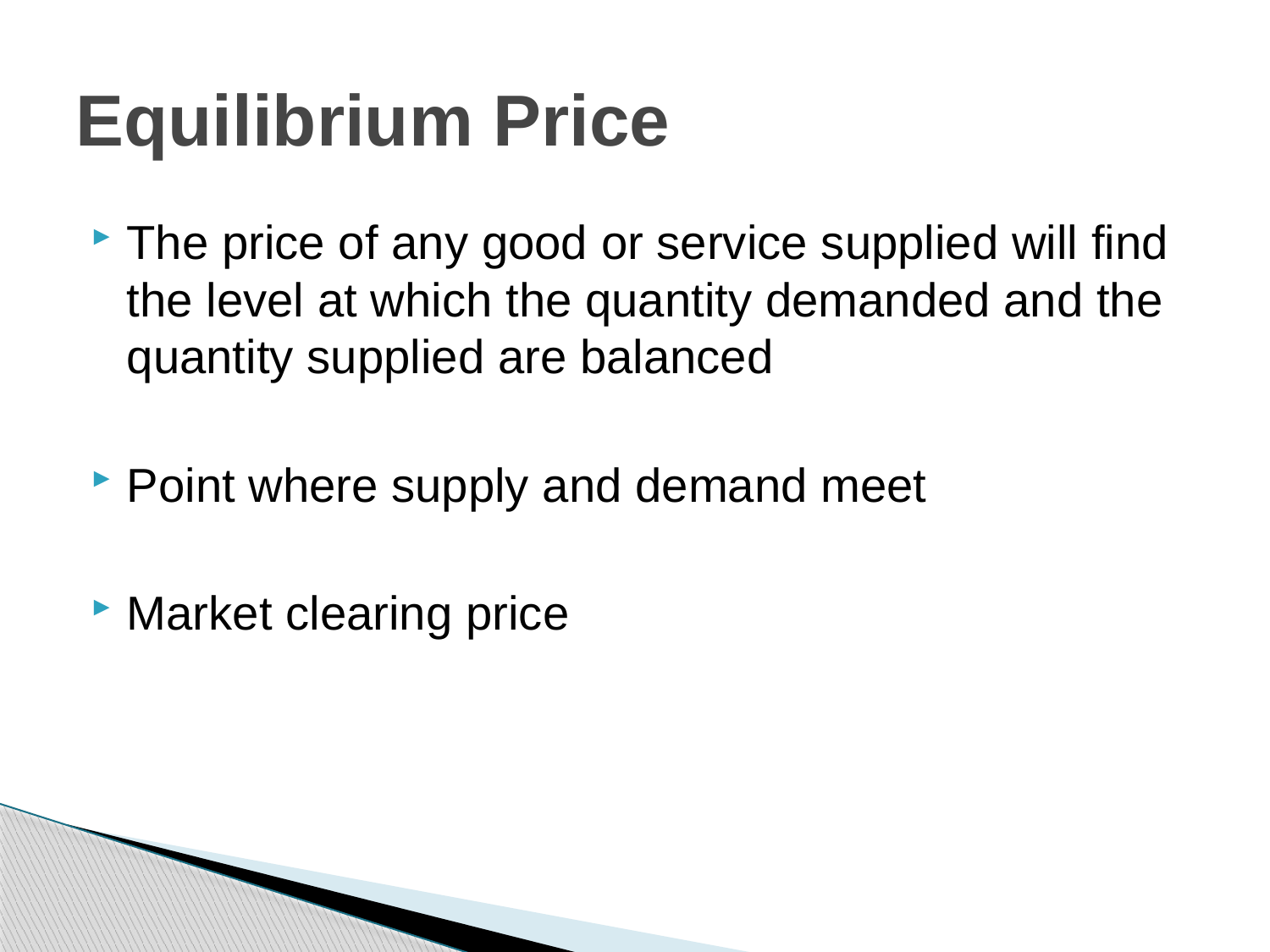

# Equilibrium Price
The price of any good or service supplied will find the level at which the quantity demanded and the quantity supplied are balanced

Point where supply and demand meet

Market clearing price